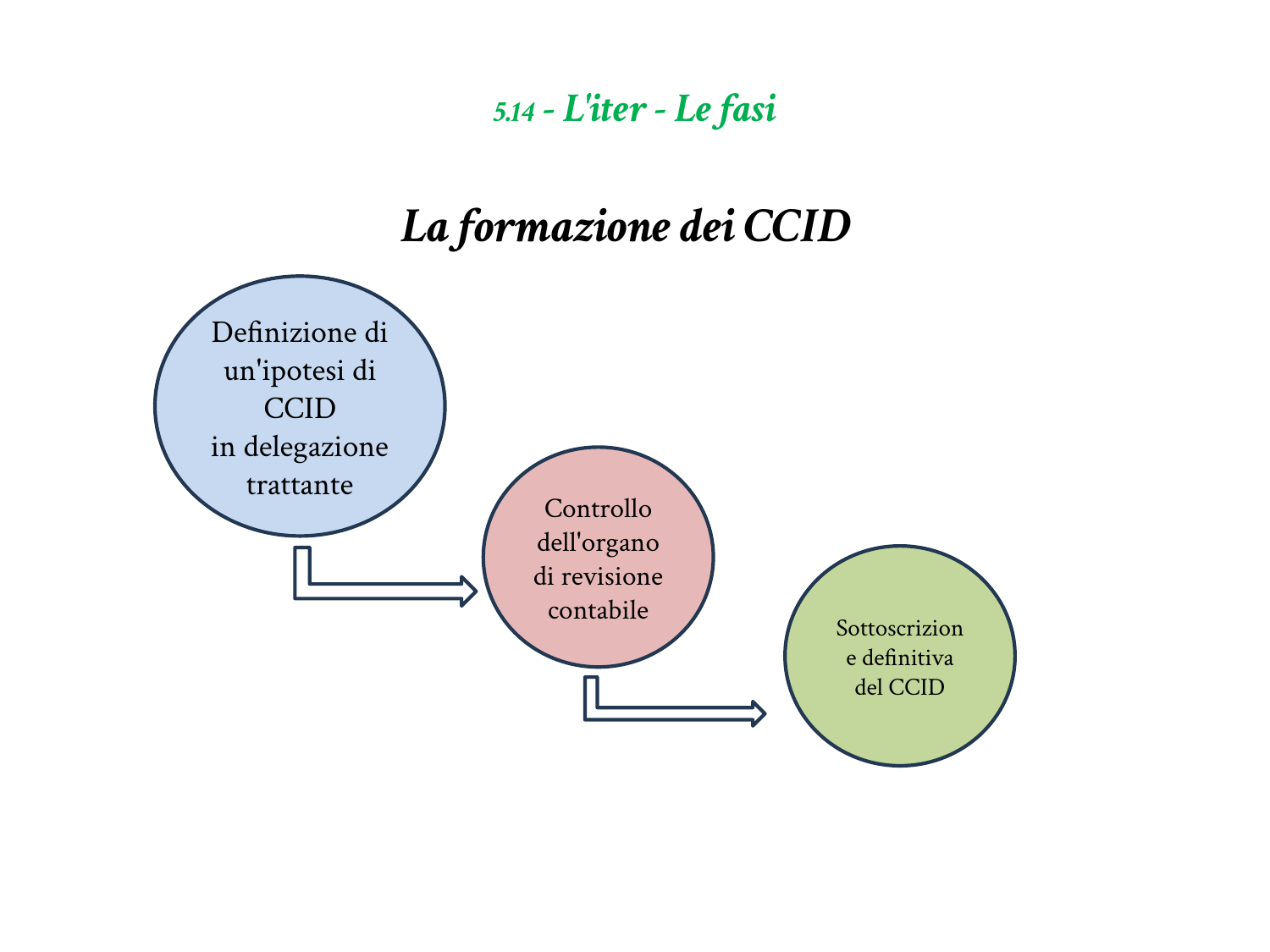

# 5.14 - L'iter - Le fasi
La formazione dei CCID
Definizione di un'ipotesi di CCID
in delegazione trattante
Controllo dell'organo di revisione contabile

Sottoscrizione definitiva del CCID